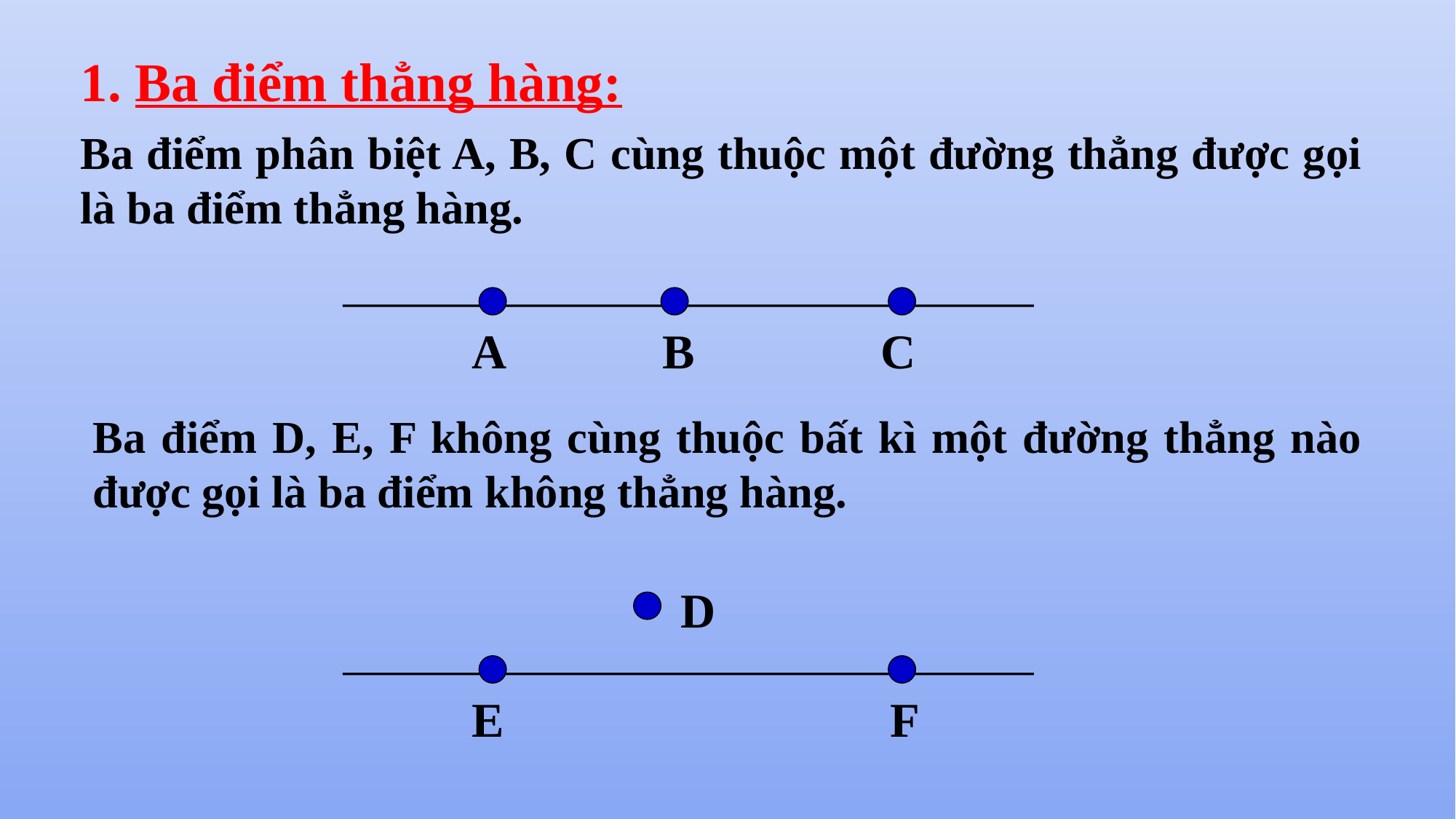

1. Ba điểm thẳng hàng:
Ba điểm phân biệt A, B, C cùng thuộc một đường thẳng được gọi là ba điểm thẳng hàng.

A
B
C
Ba điểm D, E, F không cùng thuộc bất kì một đường thẳng nào được gọi là ba điểm không thẳng hàng.
D

E
F